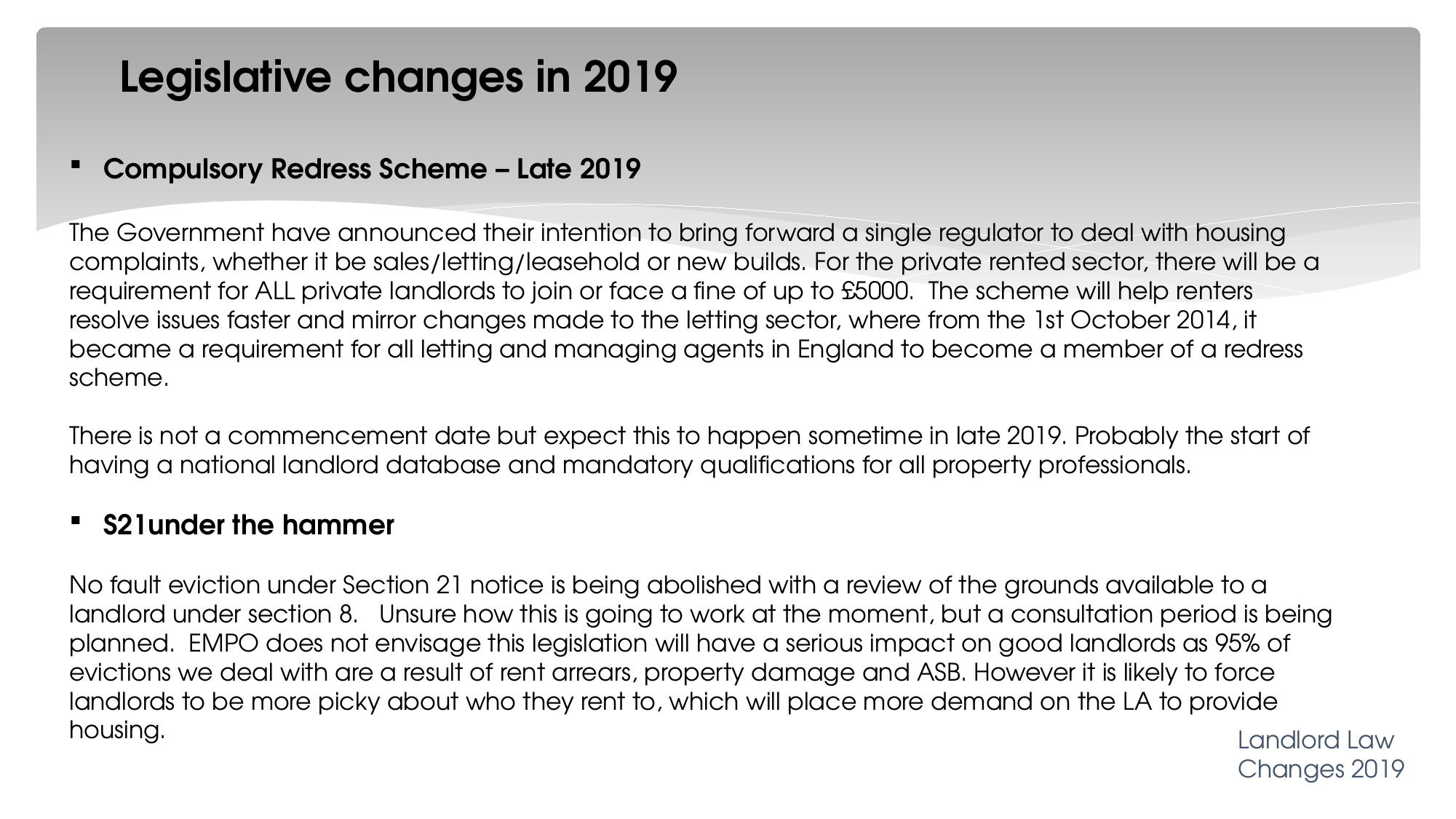

Legislative changes in 2019

Compulsory Redress Scheme – Late 2019

The Government have announced their intention to bring forward a single regulator to deal with housing complaints, whether it be sales/letting/leasehold or new builds. For the private rented sector, there will be a requirement for ALL private landlords to join or face a fine of up to £5000.  The scheme will help renters resolve issues faster and mirror changes made to the letting sector, where from the 1st October 2014, it became a requirement for all letting and managing agents in England to become a member of a redress scheme.

There is not a commencement date but expect this to happen sometime in late 2019. Probably the start of having a national landlord database and mandatory qualifications for all property professionals.

S21under the hammer

No fault eviction under Section 21 notice is being abolished with a review of the grounds available to a landlord under section 8.   Unsure how this is going to work at the moment, but a consultation period is being planned.  EMPO does not envisage this legislation will have a serious impact on good landlords as 95% of evictions we deal with are a result of rent arrears, property damage and ASB. However it is likely to force landlords to be more picky about who they rent to, which will place more demand on the LA to provide housing.
Landlord Law
Changes 2019